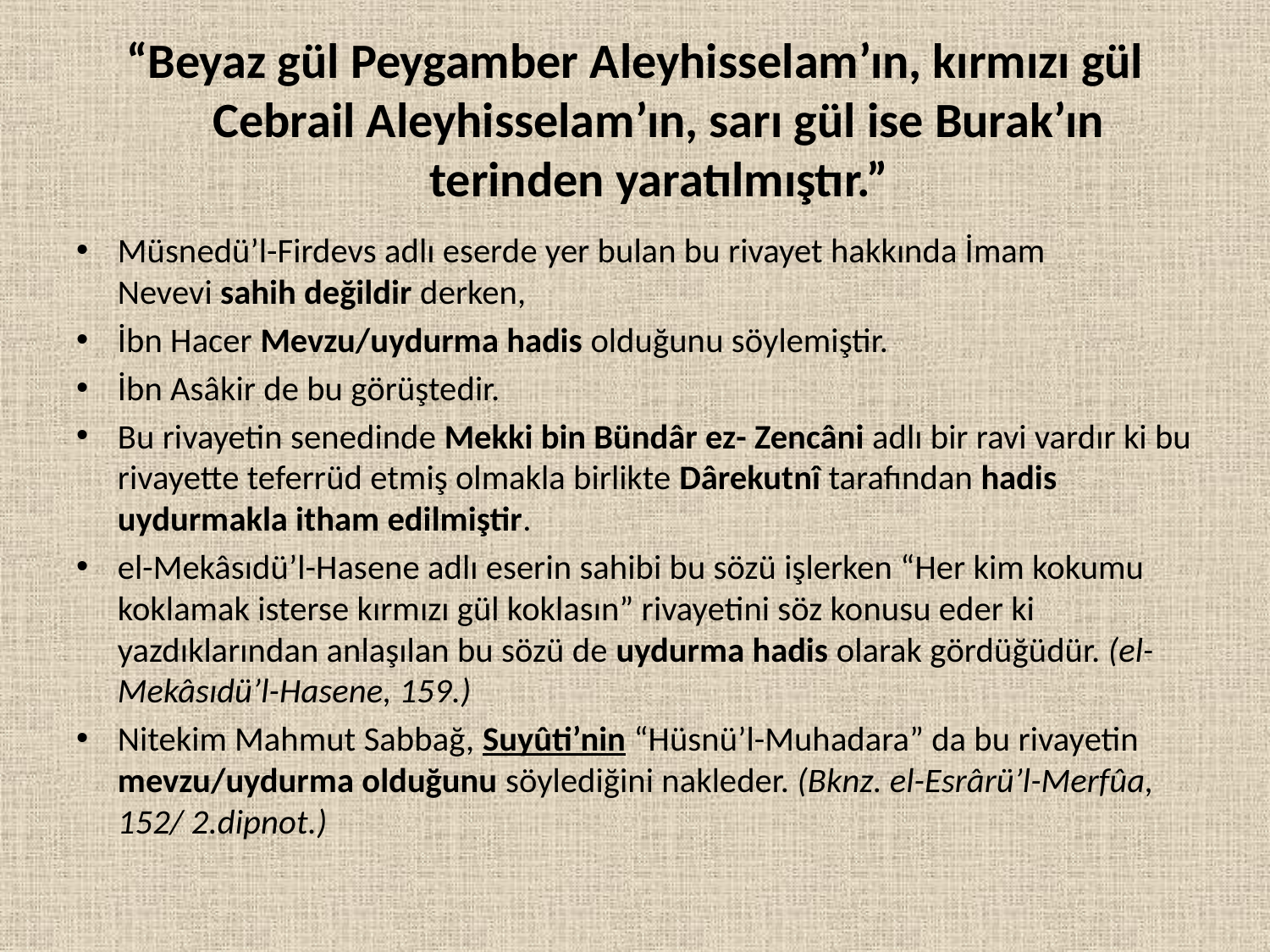

# “Beyaz gül Peygamber Aleyhisselam’ın, kırmızı gül Cebrail Aleyhisselam’ın, sarı gül ise Burak’ın terinden yaratılmıştır.”
Müsnedü’l-Firdevs adlı eserde yer bulan bu rivayet hakkında İmam Nevevi sahih değildir derken,
İbn Hacer Mevzu/uydurma hadis olduğunu söylemiştir.
İbn Asâkir de bu görüştedir.
Bu rivayetin senedinde Mekki bin Bündâr ez- Zencâni adlı bir ravi vardır ki bu rivayette teferrüd etmiş olmakla birlikte Dârekutnî tarafından hadis uydurmakla itham edilmiştir.
el-Mekâsıdü’l-Hasene adlı eserin sahibi bu sözü işlerken “Her kim kokumu koklamak isterse kırmızı gül koklasın” rivayetini söz konusu eder ki yazdıklarından anlaşılan bu sözü de uydurma hadis olarak gördüğüdür. (el- Mekâsıdü’l-Hasene, 159.)
Nitekim Mahmut Sabbağ, Suyûti’nin “Hüsnü’l-Muhadara” da bu rivayetin mevzu/uydurma olduğunu söylediğini nakleder. (Bknz. el-Esrârü’l-Merfûa, 152/ 2.dipnot.)